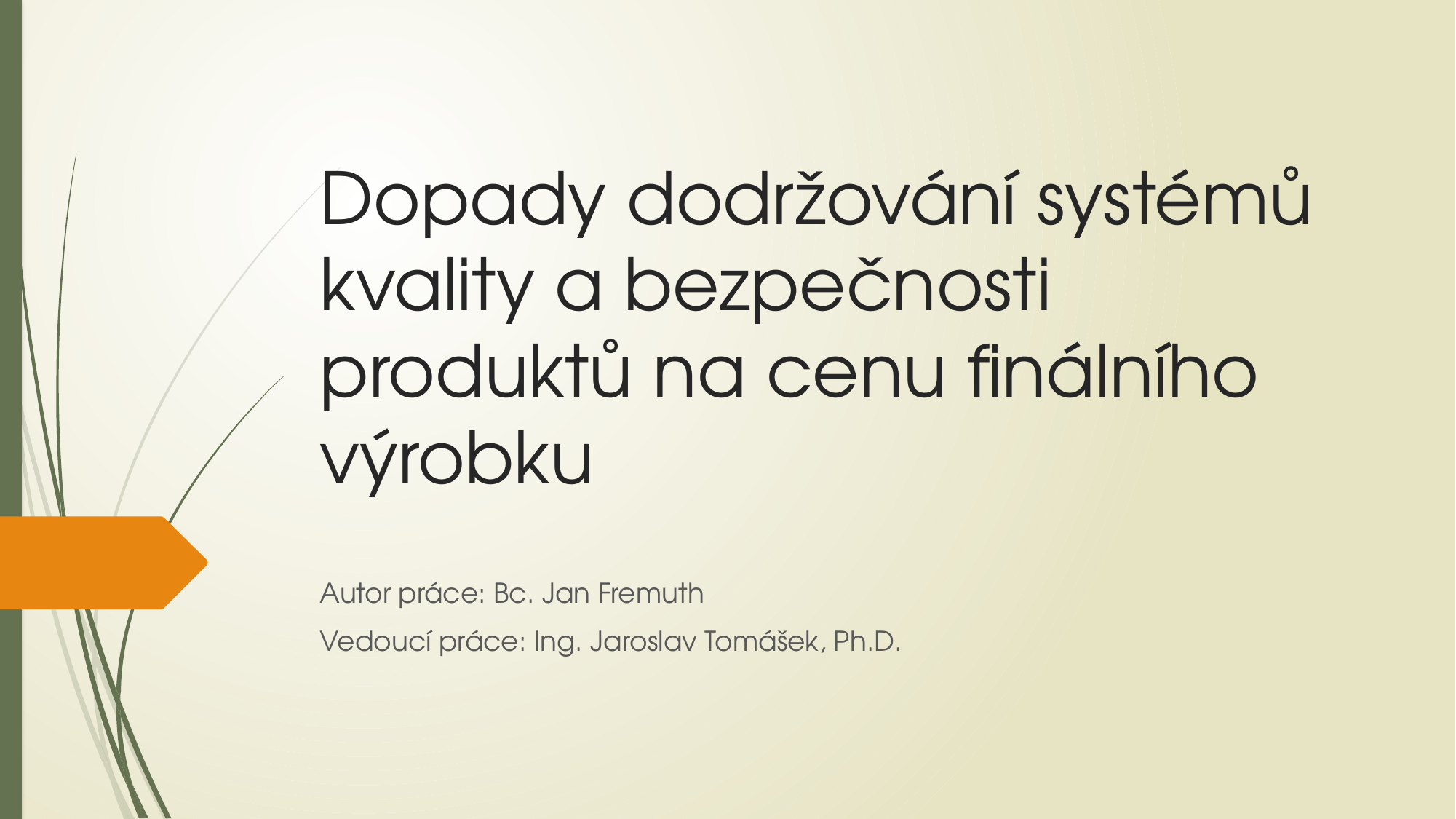

# Dopady dodržování systémů kvality a bezpečnosti produktů na cenu finálního výrobku
Autor práce: Bc. Jan Fremuth
Vedoucí práce: Ing. Jaroslav Tomášek, Ph.D.